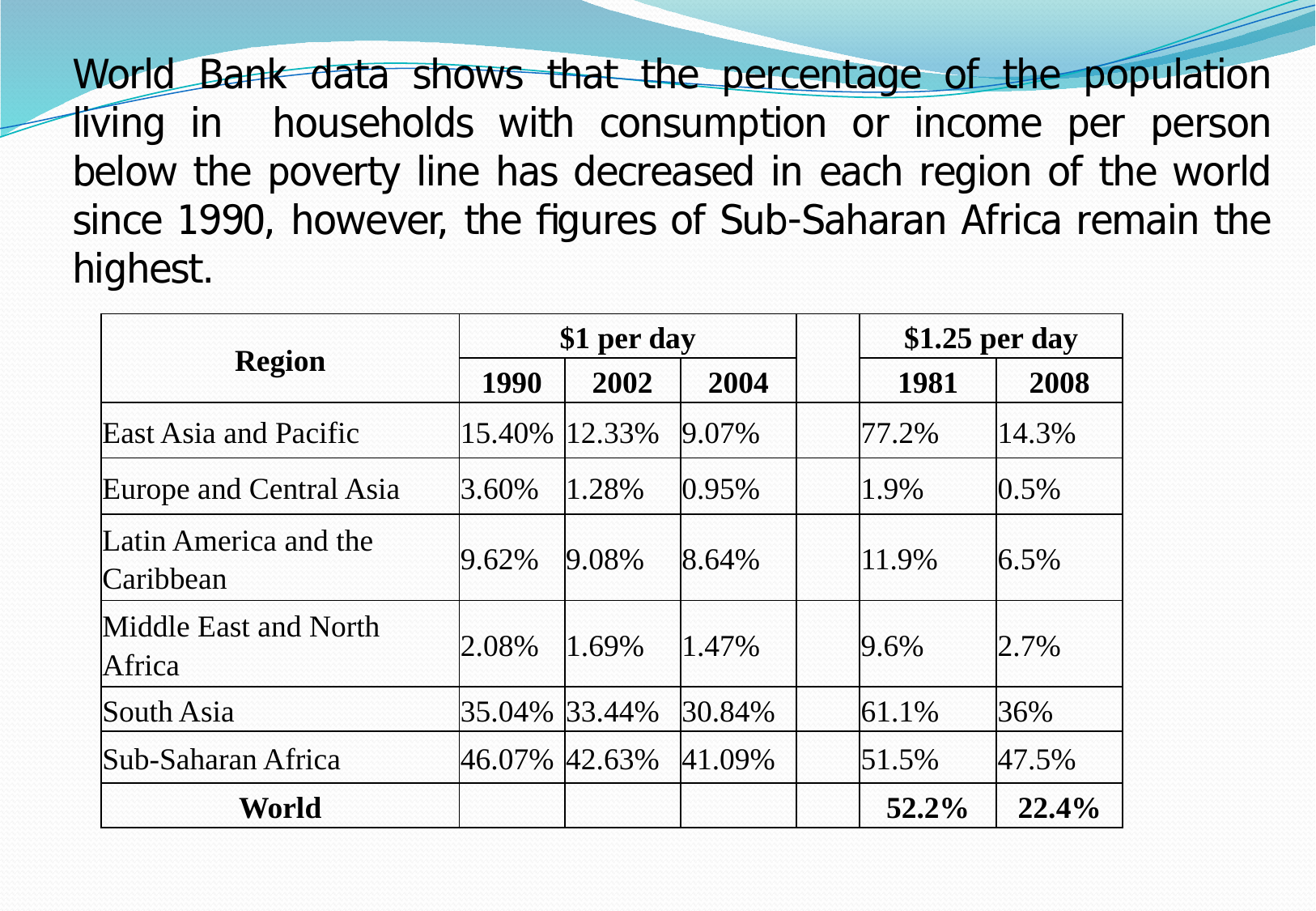

World Bank data shows that the percentage of the population living in  households with consumption or income per person below the poverty line has decreased in each region of the world since 1990, however, the figures of Sub-Saharan Africa remain the highest.
| Region | $1 per day |  |  |  | $1.25 per day |  |
| --- | --- | --- | --- | --- | --- | --- |
|  | 1990 | 2002 | 2004 |  | 1981 | 2008 |
| East Asia and Pacific | 15.40% | 12.33% | 9.07% |  | 77.2% | 14.3% |
| Europe and Central Asia | 3.60% | 1.28% | 0.95% |  | 1.9% | 0.5% |
| Latin America and the Caribbean | 9.62% | 9.08% | 8.64% |  | 11.9% | 6.5% |
| Middle East and North Africa | 2.08% | 1.69% | 1.47% |  | 9.6% | 2.7% |
| South Asia | 35.04% | 33.44% | 30.84% |  | 61.1% | 36% |
| Sub-Saharan Africa | 46.07% | 42.63% | 41.09% |  | 51.5% | 47.5% |
| World |  |  |  |  | 52.2% | 22.4% |